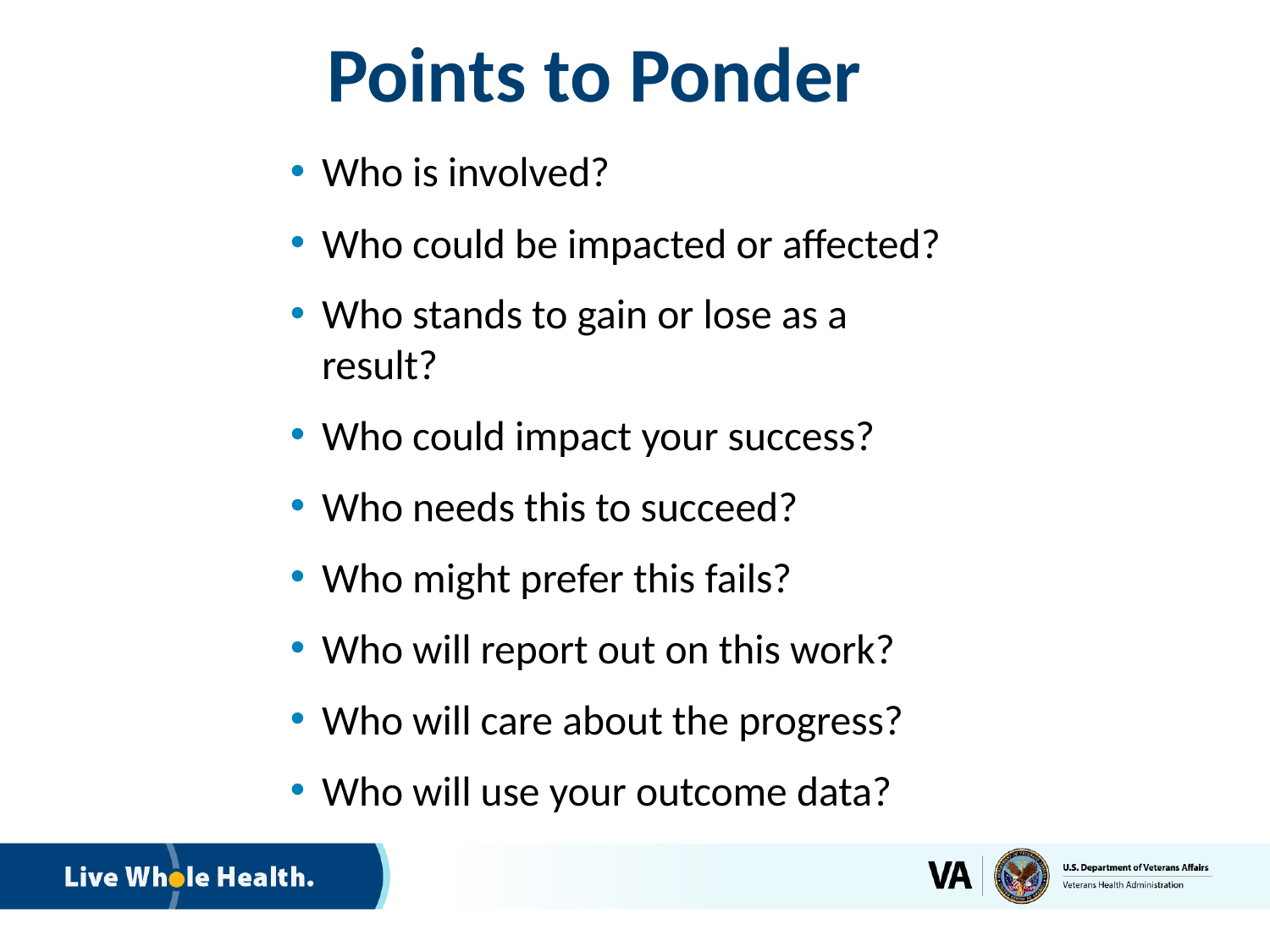

# Points to Ponder
Who is involved?
Who could be impacted or affected?
Who stands to gain or lose as a result?
Who could impact your success?
Who needs this to succeed?
Who might prefer this fails?
Who will report out on this work?
Who will care about the progress?
Who will use your outcome data?